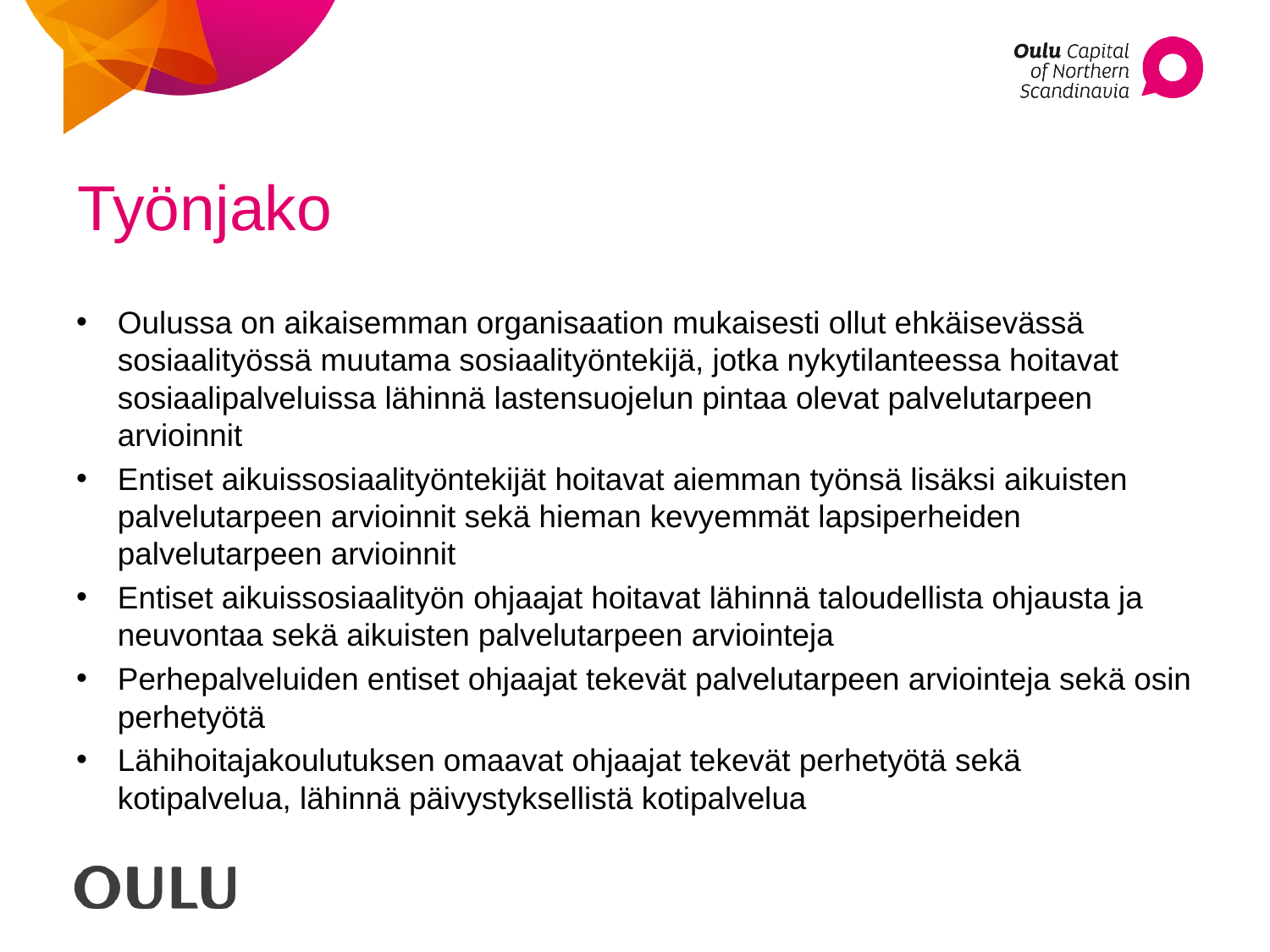

# Työnjako
Oulussa on aikaisemman organisaation mukaisesti ollut ehkäisevässä sosiaalityössä muutama sosiaalityöntekijä, jotka nykytilanteessa hoitavat sosiaalipalveluissa lähinnä lastensuojelun pintaa olevat palvelutarpeen arvioinnit
Entiset aikuissosiaalityöntekijät hoitavat aiemman työnsä lisäksi aikuisten palvelutarpeen arvioinnit sekä hieman kevyemmät lapsiperheiden palvelutarpeen arvioinnit
Entiset aikuissosiaalityön ohjaajat hoitavat lähinnä taloudellista ohjausta ja neuvontaa sekä aikuisten palvelutarpeen arviointeja
Perhepalveluiden entiset ohjaajat tekevät palvelutarpeen arviointeja sekä osin perhetyötä
Lähihoitajakoulutuksen omaavat ohjaajat tekevät perhetyötä sekä kotipalvelua, lähinnä päivystyksellistä kotipalvelua